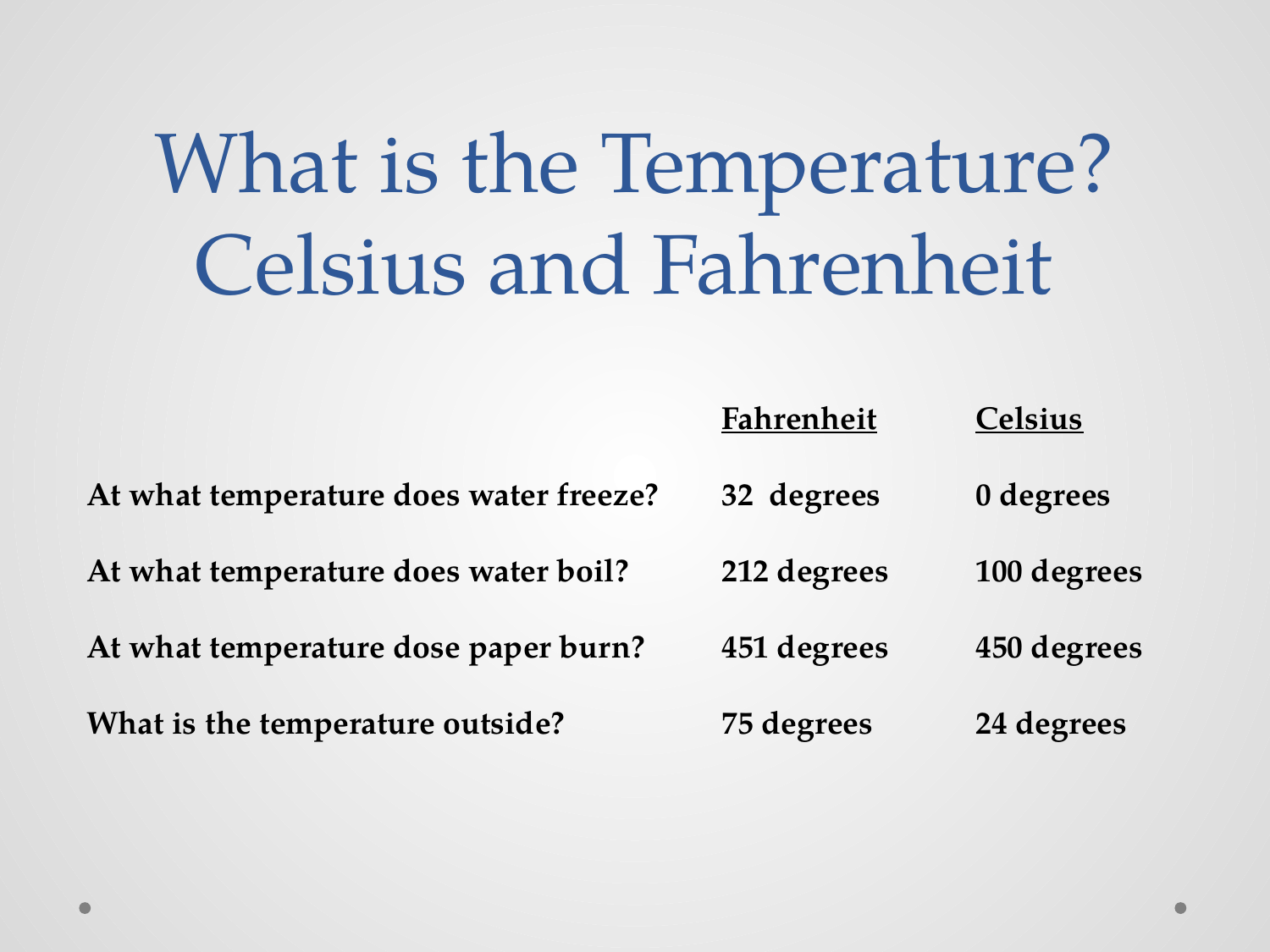

# What is the Temperature? Celsius and Fahrenheit
					Fahrenheit          	Celsius

At what temperature does water freeze?     	32  degrees	0 degrees

At what temperature does water boil?	212 degrees	100 degrees

At what temperature dose paper burn?	451 degrees	450 degrees

What is the temperature outside?		75 degrees	24 degrees